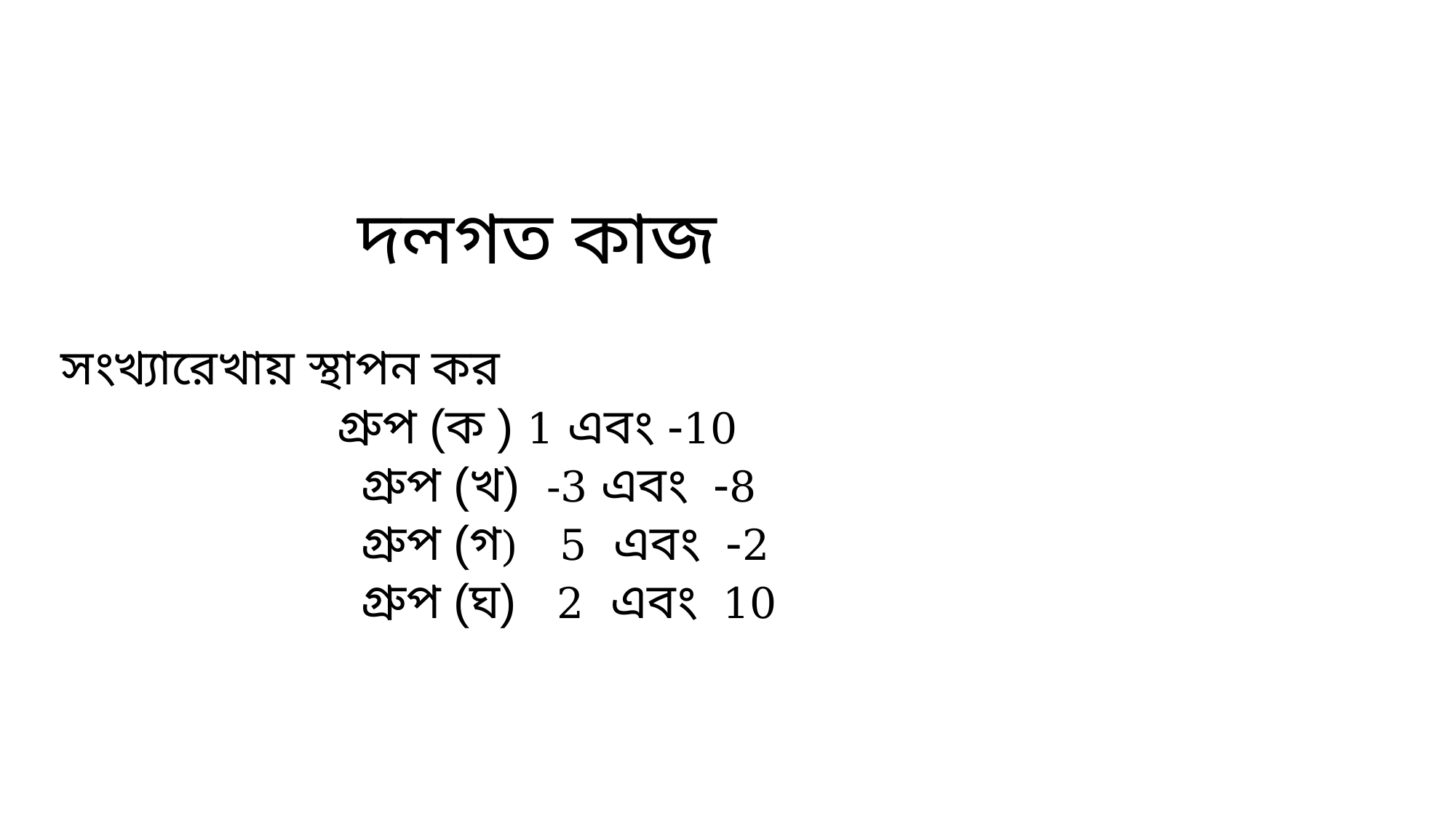

# দলগত কাজ সংখ্যারেখায় স্থাপন কর গ্রুপ (ক ) 1 এবং -10 গ্রুপ (খ)  -3 এবং  -8 গ্রুপ (গ)   5  এবং  -2 গ্রুপ (ঘ)   2  এবং  10